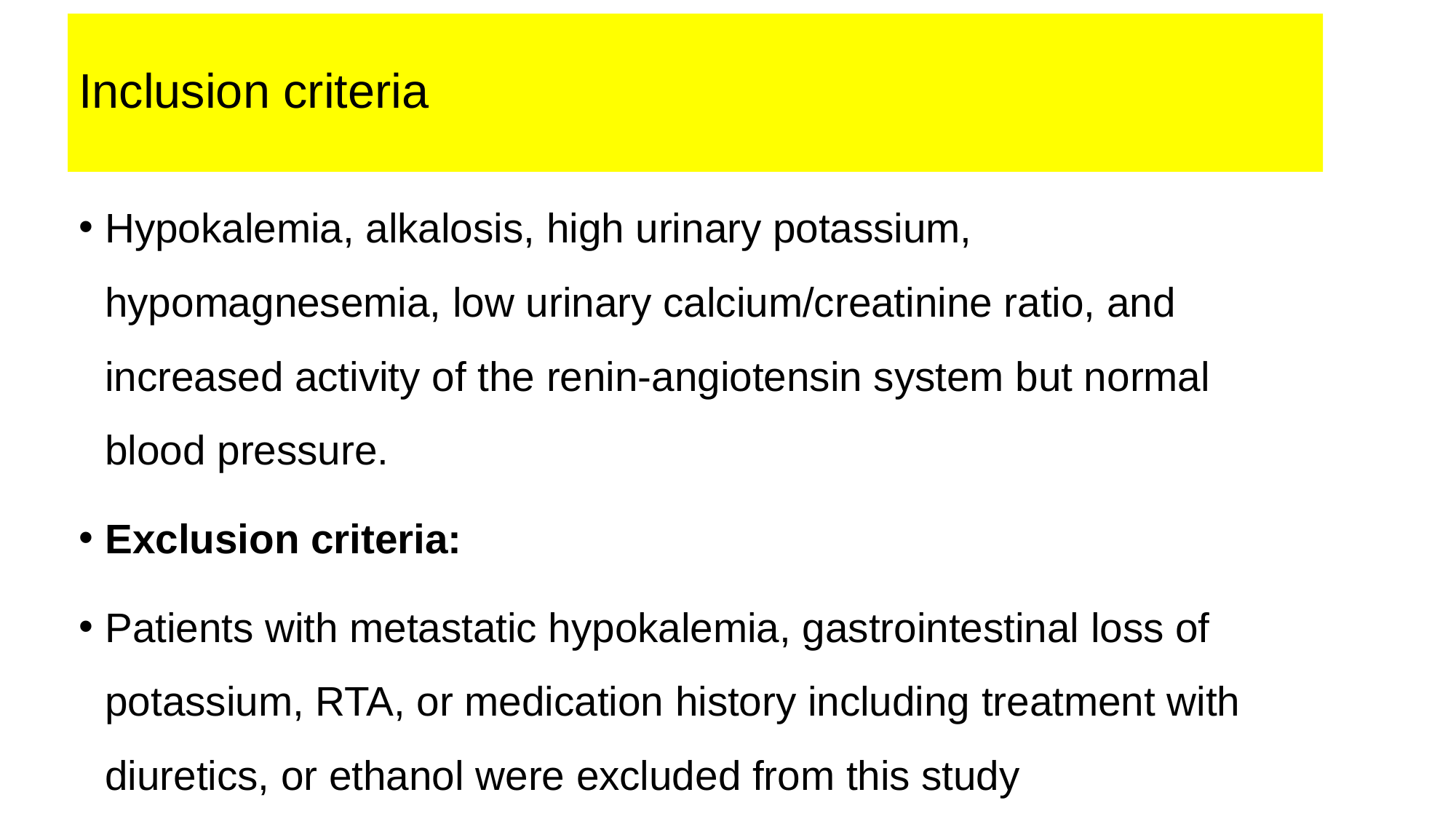

# Inclusion criteria
Hypokalemia, alkalosis, high urinary potassium, hypomagnesemia, low urinary calcium/creatinine ratio, and increased activity of the renin-angiotensin system but normal blood pressure.
Exclusion criteria:
Patients with metastatic hypokalemia, gastrointestinal loss of potassium, RTA, or medication history including treatment with diuretics, or ethanol were excluded from this study